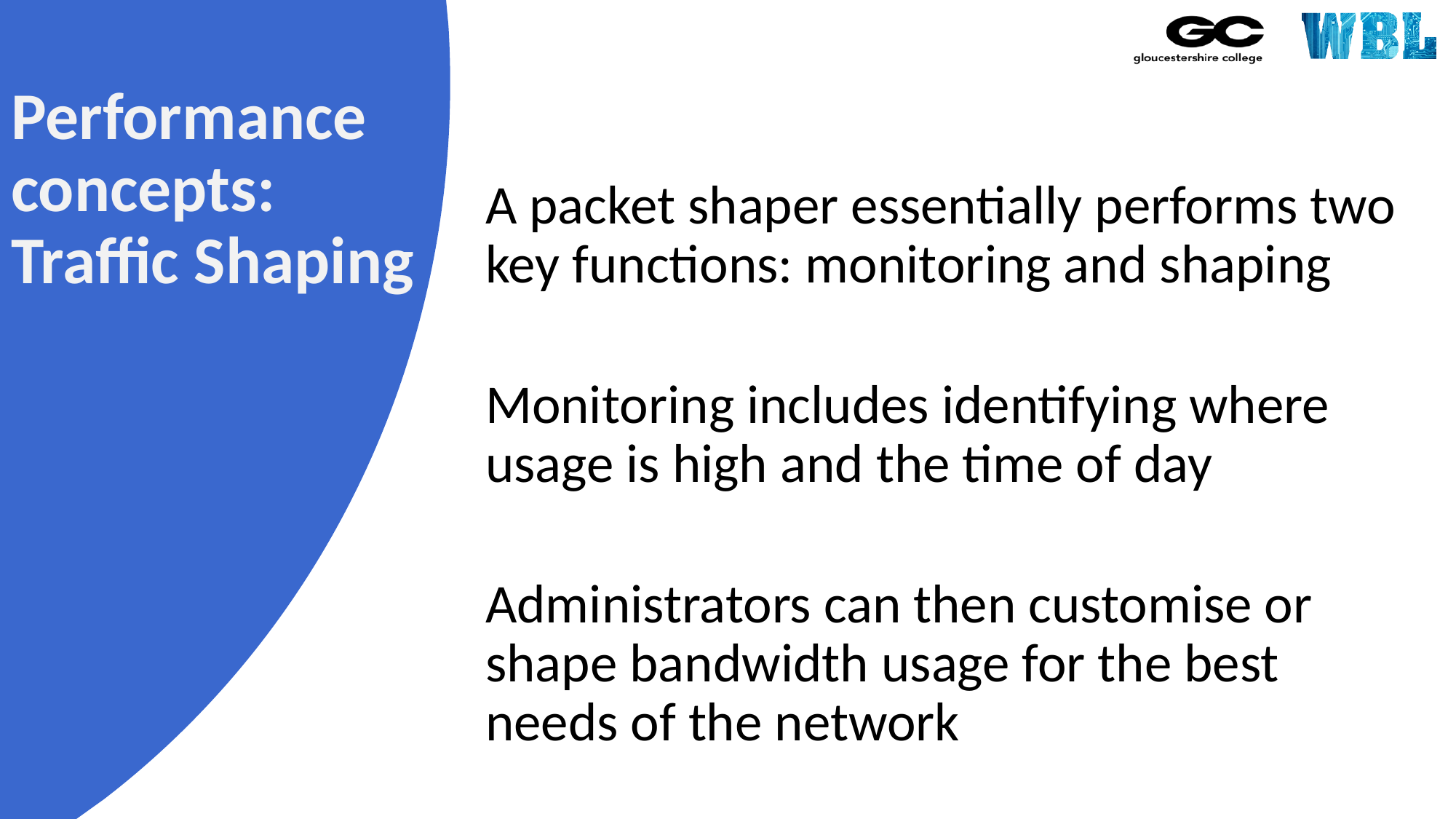

Performance concepts:
Traffic Shaping
A packet shaper essentially performs two key functions: monitoring and shaping

Monitoring includes identifying where usage is high and the time of day

Administrators can then customise or shape bandwidth usage for the best needs of the network